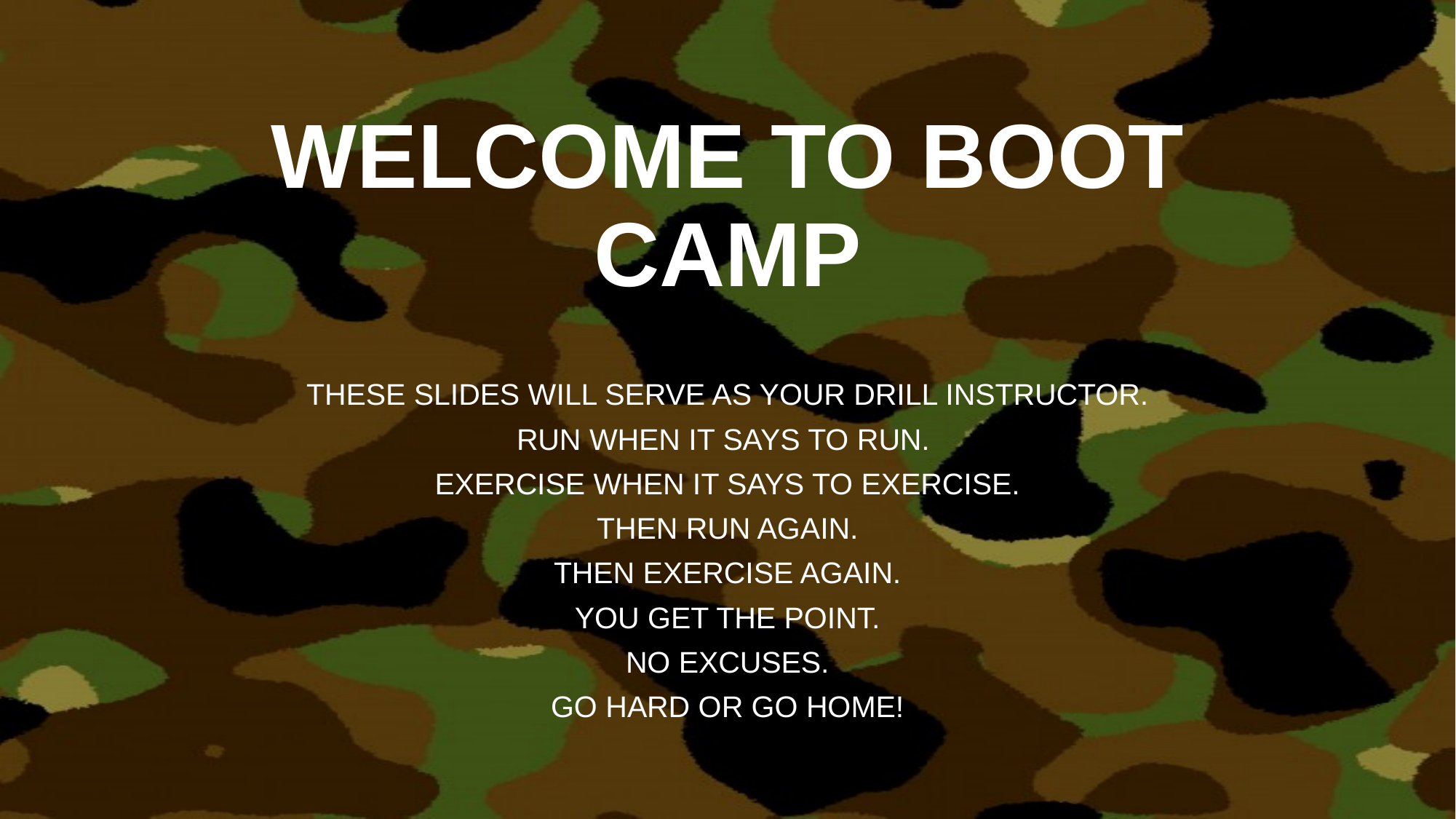

# WELCOME TO BOOT CAMP
THESE SLIDES WILL SERVE AS YOUR DRILL INSTRUCTOR.
RUN WHEN IT SAYS TO RUN.
EXERCISE WHEN IT SAYS TO EXERCISE.
THEN RUN AGAIN.
THEN EXERCISE AGAIN.
YOU GET THE POINT.
NO EXCUSES.
GO HARD OR GO HOME!